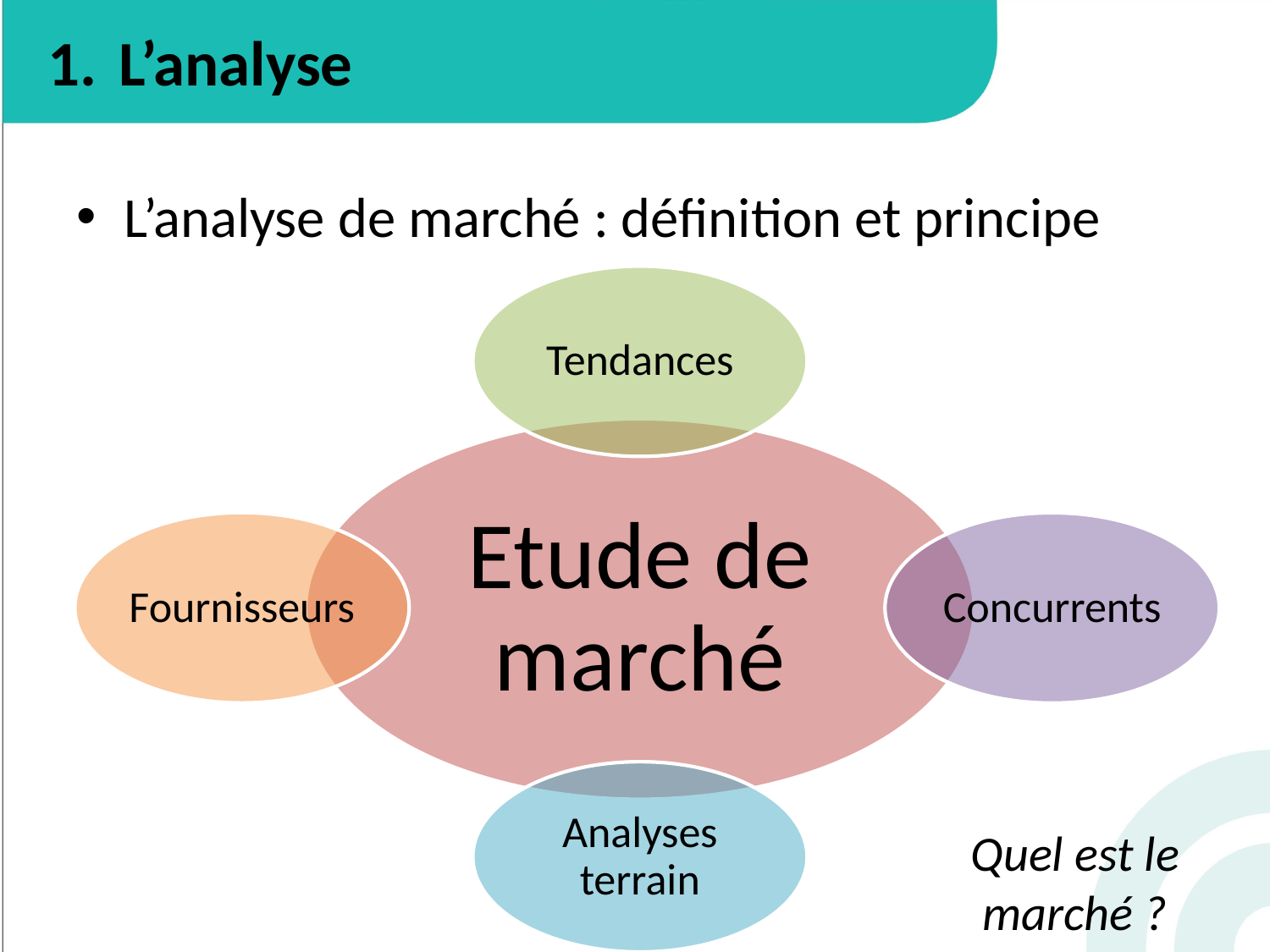

# L’analyse
L’analyse de marché : définition et principe
Etude de marché
Tendances
Concurrents
Analyses terrain
Fournisseurs
Quel est le marché ?